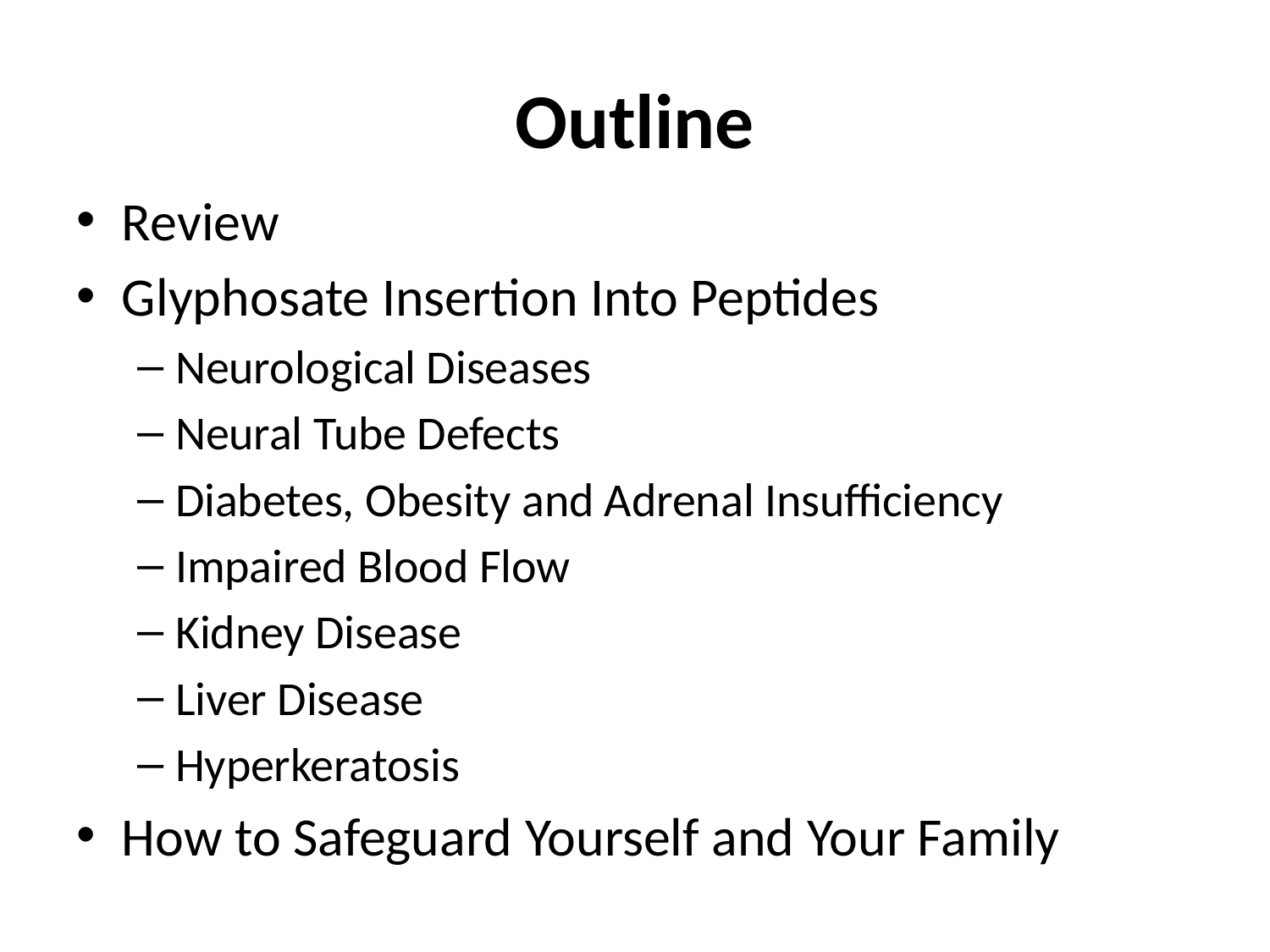

# Outline
Review
Glyphosate Insertion Into Peptides
Neurological Diseases
Neural Tube Defects
Diabetes, Obesity and Adrenal Insufficiency
Impaired Blood Flow
Kidney Disease
Liver Disease
Hyperkeratosis
How to Safeguard Yourself and Your Family